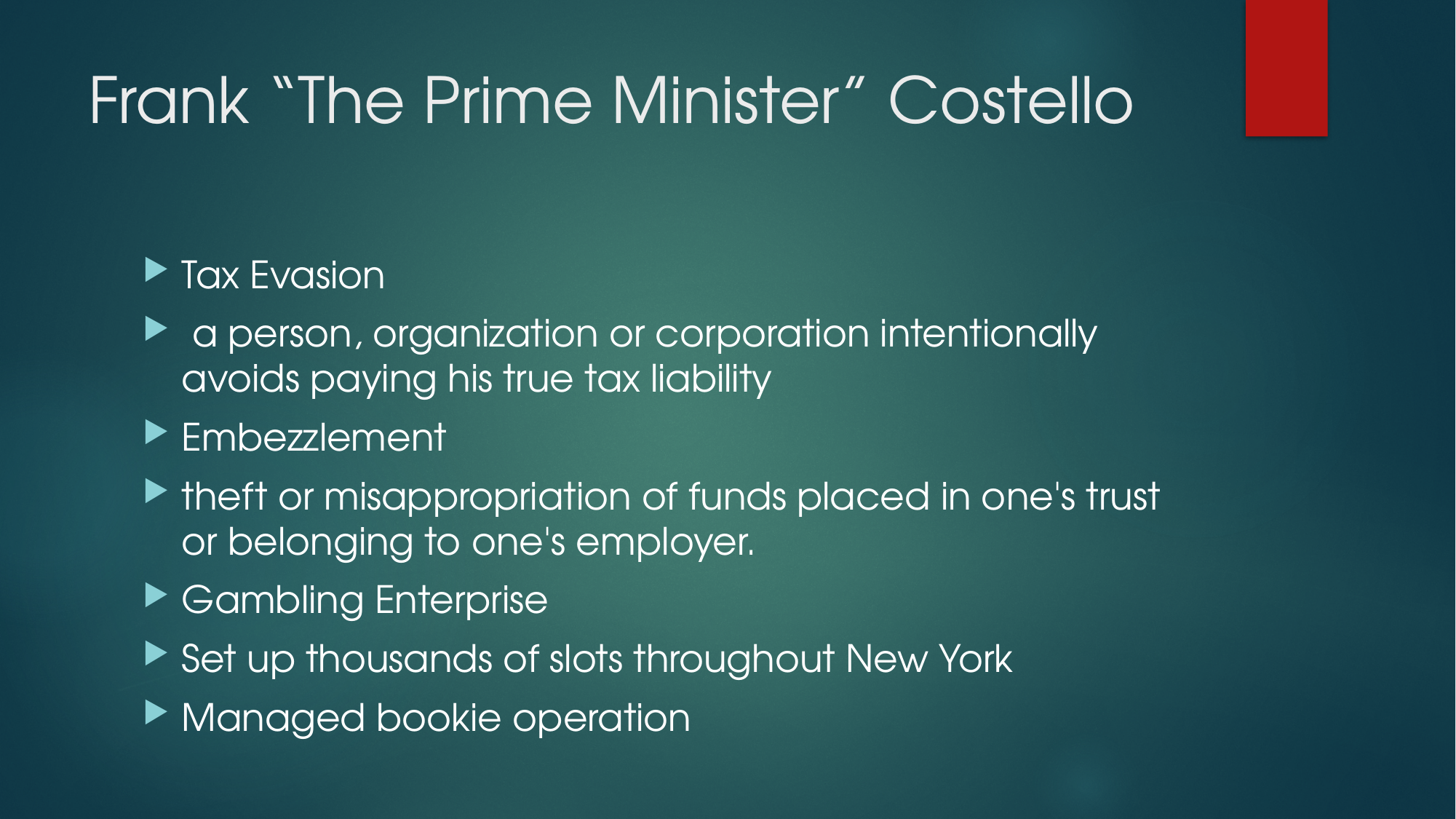

# Frank “The Prime Minister” Costello
Tax Evasion
 a person, organization or corporation intentionally avoids paying his true tax liability
Embezzlement
theft or misappropriation of funds placed in one's trust or belonging to one's employer.
Gambling Enterprise
Set up thousands of slots throughout New York
Managed bookie operation